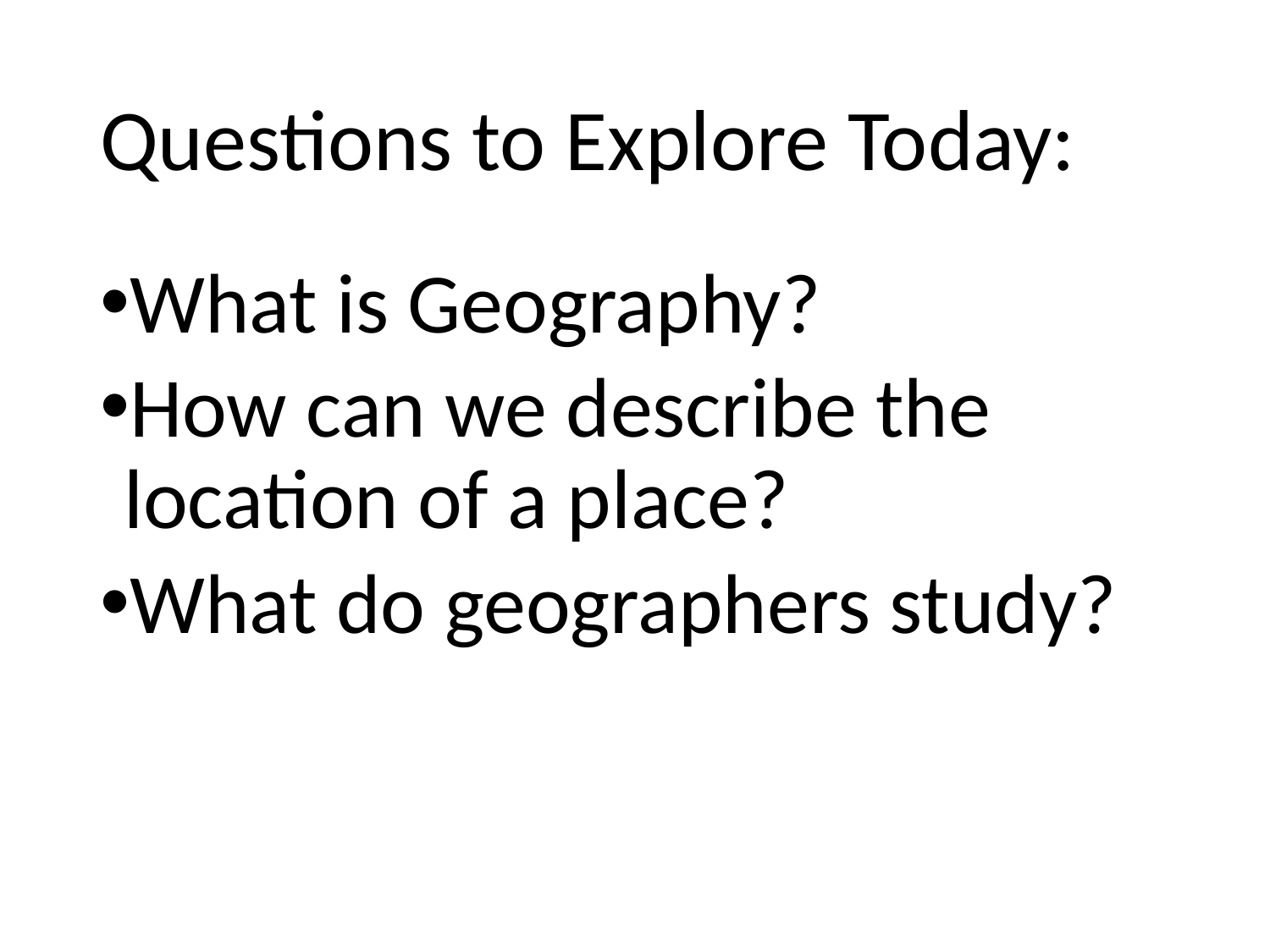

# Questions to Explore Today:
What is Geography?
How can we describe the location of a place?
What do geographers study?